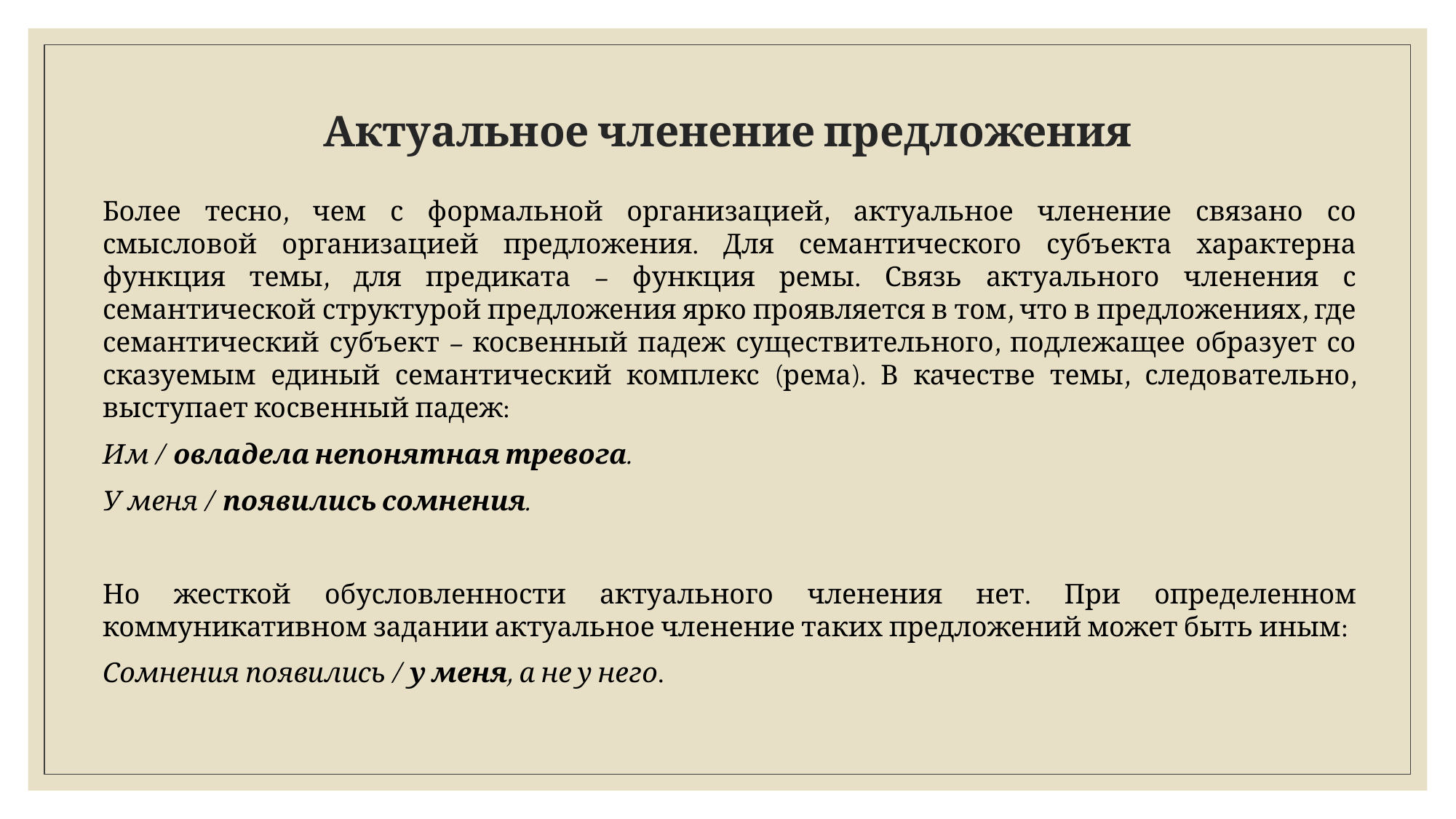

# Актуальное членение предложения
Более тесно, чем с формальной организацией, актуальное членение связано со смысловой организацией предложения. Для семантического субъекта характерна функция темы, для предиката – функция ремы. Связь актуального членения с семантической структурой предложения ярко проявляется в том, что в предложениях, где семантический субъект – косвенный падеж существительного, подлежащее образует со сказуемым единый семантический комплекс (рема). В качестве темы, следовательно, выступает косвенный падеж:
Им / овладела непонятная тревога.
У меня / появились сомнения.

Но жесткой обусловленности актуального членения нет. При определенном коммуникативном задании актуальное членение таких предложений может быть иным:
Сомнения появились / у меня, а не у него.